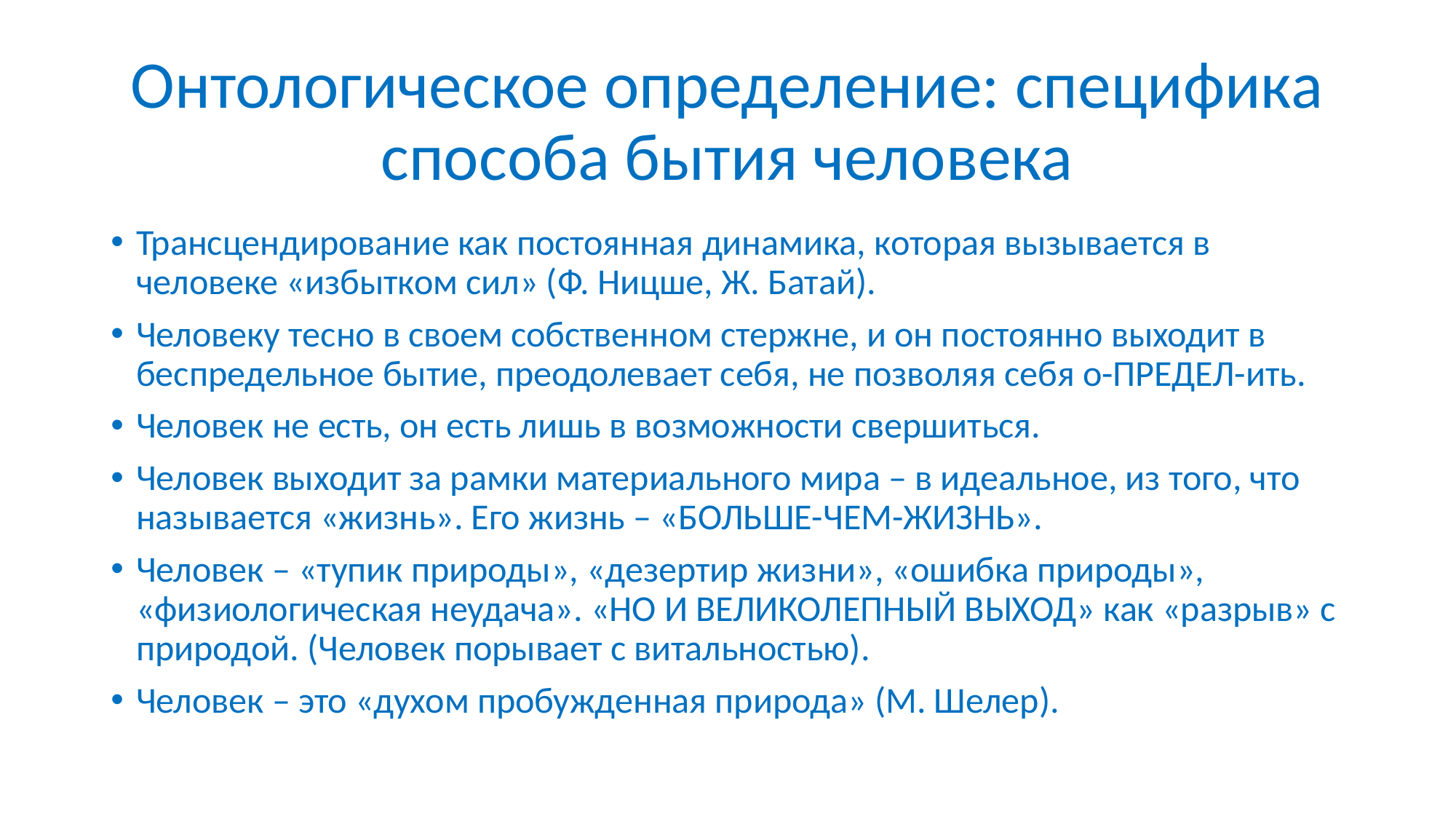

# Онтологическое определение: специфика способа бытия человека
Трансцендирование как постоянная динамика, которая вызывается в человеке «избытком сил» (Ф. Ницше, Ж. Батай).
Человеку тесно в своем собственном стержне, и он постоянно выходит в беспредельное бытие, преодолевает себя, не позволяя себя о-ПРЕДЕЛ-ить.
Человек не есть, он есть лишь в возможности свершиться.
Человек выходит за рамки материального мира – в идеальное, из того, что называется «жизнь». Его жизнь – «БОЛЬШЕ-ЧЕМ-ЖИЗНЬ».
Человек – «тупик природы», «дезертир жизни», «ошибка природы», «физиологическая неудача». «НО И ВЕЛИКОЛЕПНЫЙ ВЫХОД» как «разрыв» с природой. (Человек порывает с витальностью).
Человек – это «духом пробужденная природа» (М. Шелер).